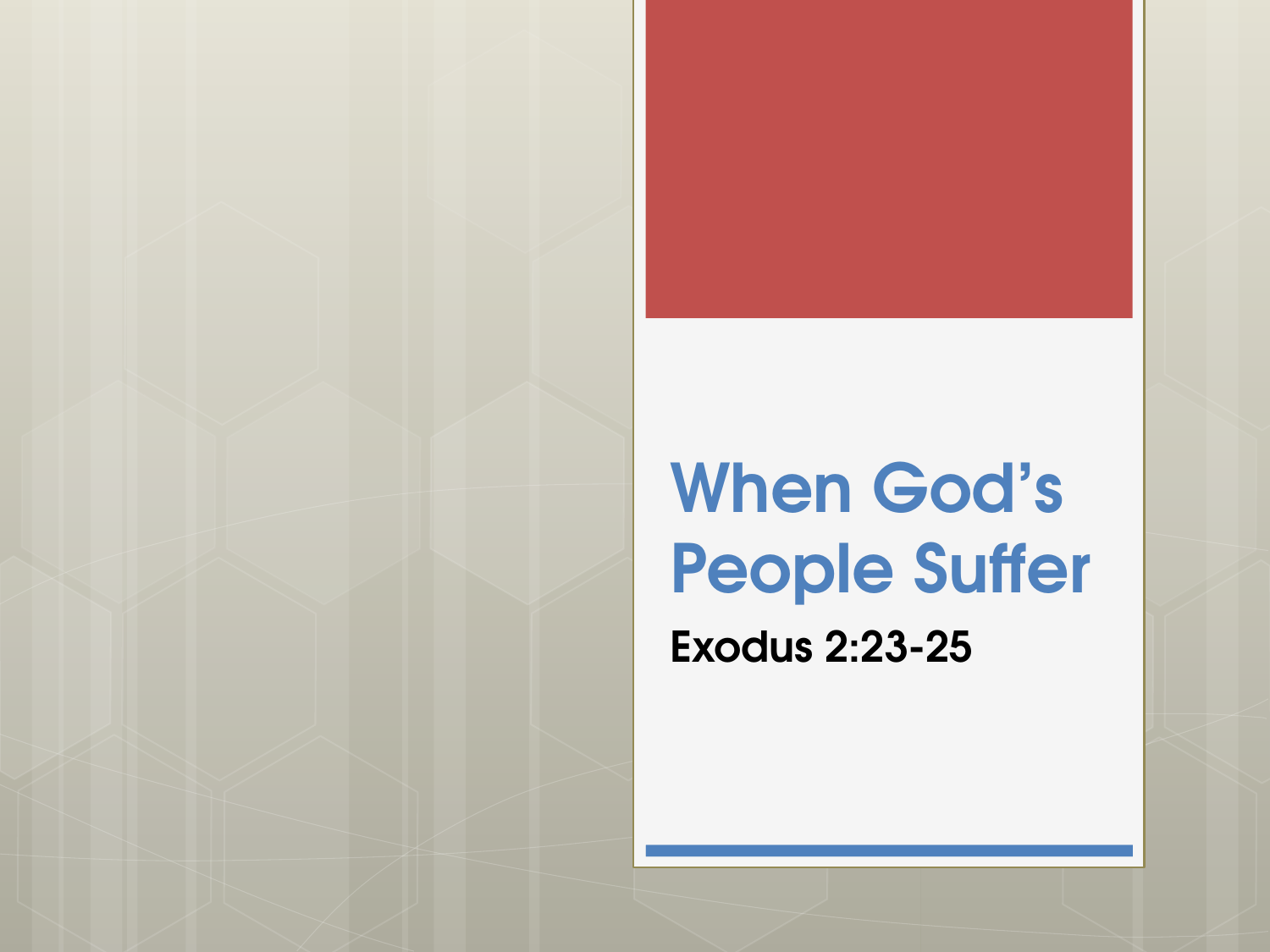

# When God’s People Suffer
Exodus 2:23-25